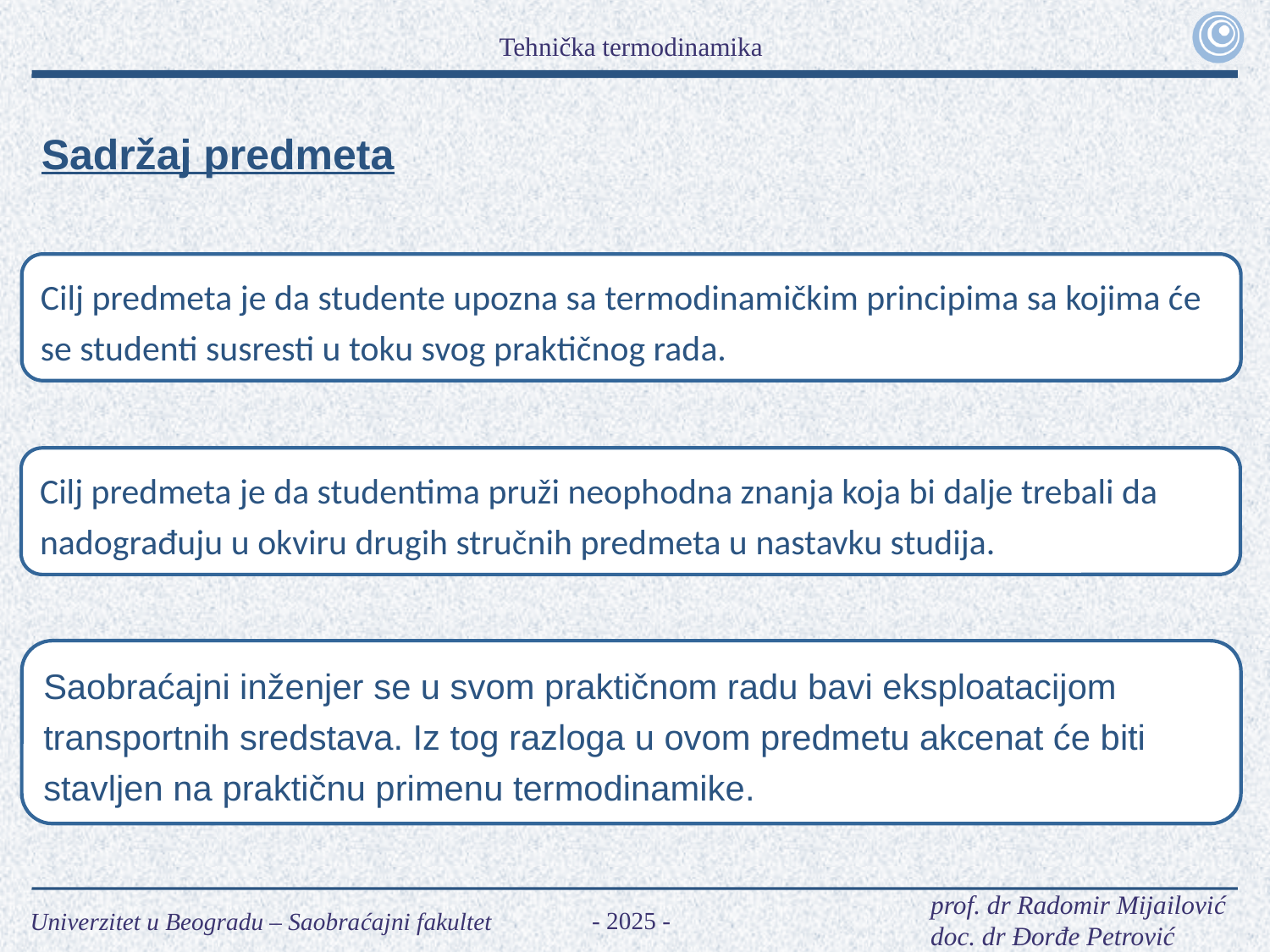

Sadržaj predmeta

Cilj predmeta je da studente upozna sa termodinamičkim principima sa kojima će se studenti susresti u toku svog praktičnog rada.

Cilj predmeta je da studentima pruži neophodna znanja koja bi dalje trebali da nadograđuju u okviru drugih stručnih predmeta u nastavku studija.
Saobraćajni inženjer se u svom praktičnom radu bavi eksploatacijom transportnih sredstava. Iz tog razloga u ovom predmetu akcenat će biti stavljen na praktičnu primenu termodinamike.